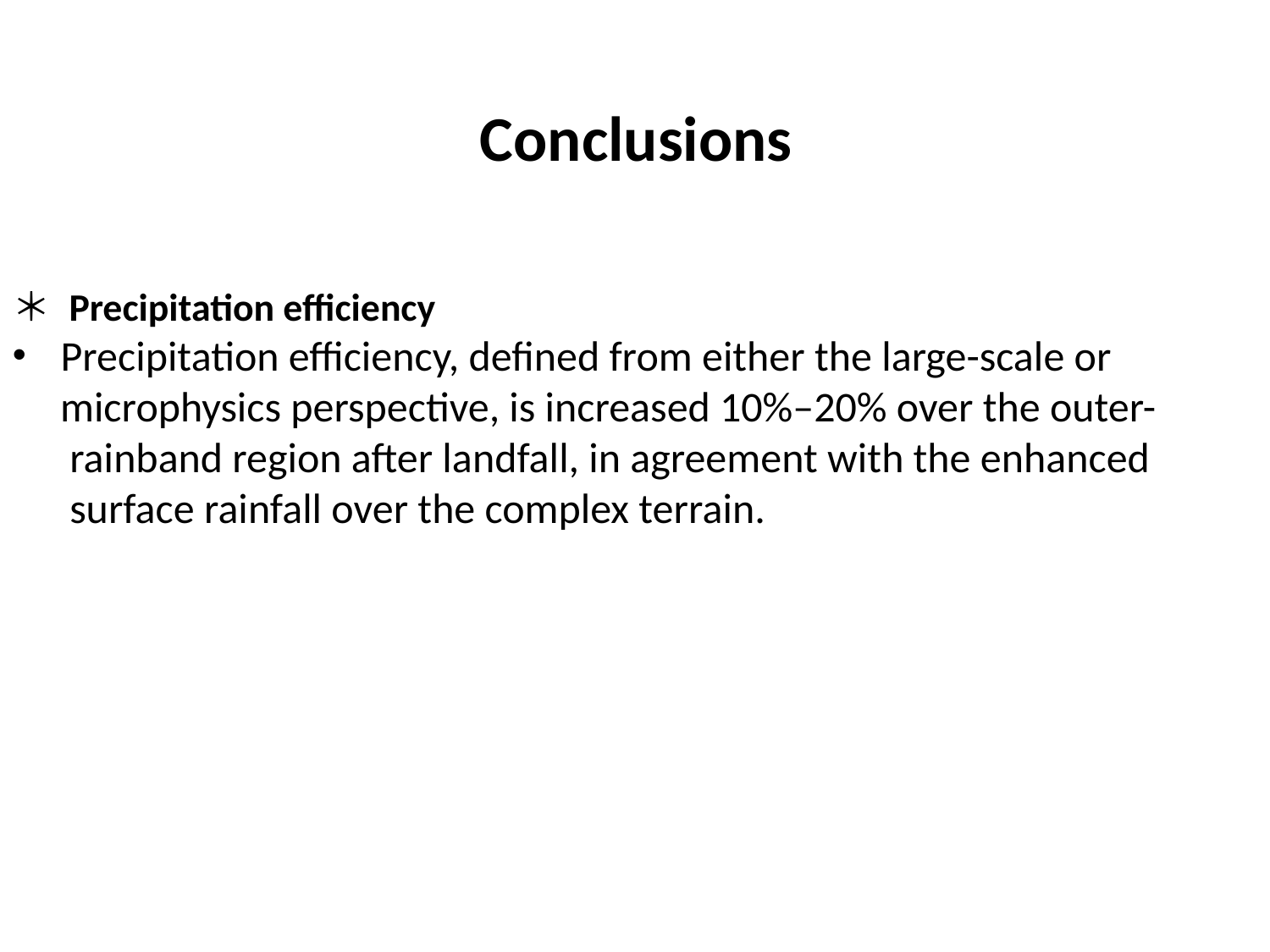

# Conclusions
＊ Precipitation efficiency
    Precipitation efficiency, defined from either the large-scale or
     microphysics perspective, is increased 10%–20% over the outer-
      rainband region after landfall, in agreement with the enhanced
      surface rainfall over the complex terrain.